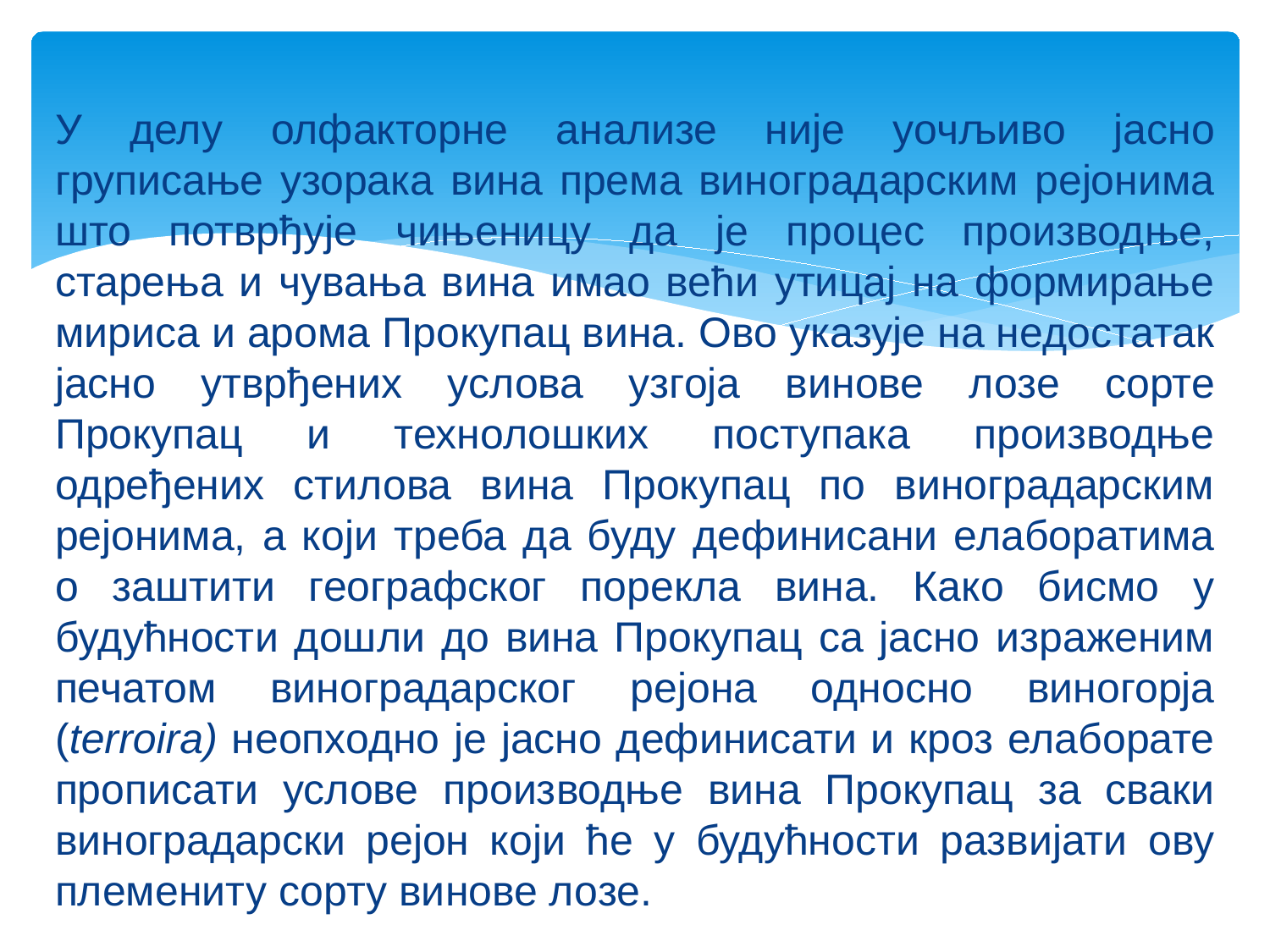

У делу олфакторне анализе није уочљиво јасно груписање узорака вина према виноградарским рејонима што потврђује чињеницу да је процес производње, старења и чувања вина имао већи утицај на формирање мириса и арома Прокупац вина. Ово указује на недостатак јасно утврђених услова узгоја винове лозе сорте Прокупац и технолошких поступака производње одређених стилова вина Прокупац по виноградарским рејонима, а који треба да буду дефинисани елаборатима о заштити географског порекла вина. Како бисмо у будућности дошли до вина Прокупац са јасно израженим печатом виноградарског рејона односно виногорја (terroira) неопходно је јасно дефинисати и кроз елаборате прописати услове производње вина Прокупац за сваки виноградарски рејон који ће у будућности развијати ову племениту сорту винове лозе.